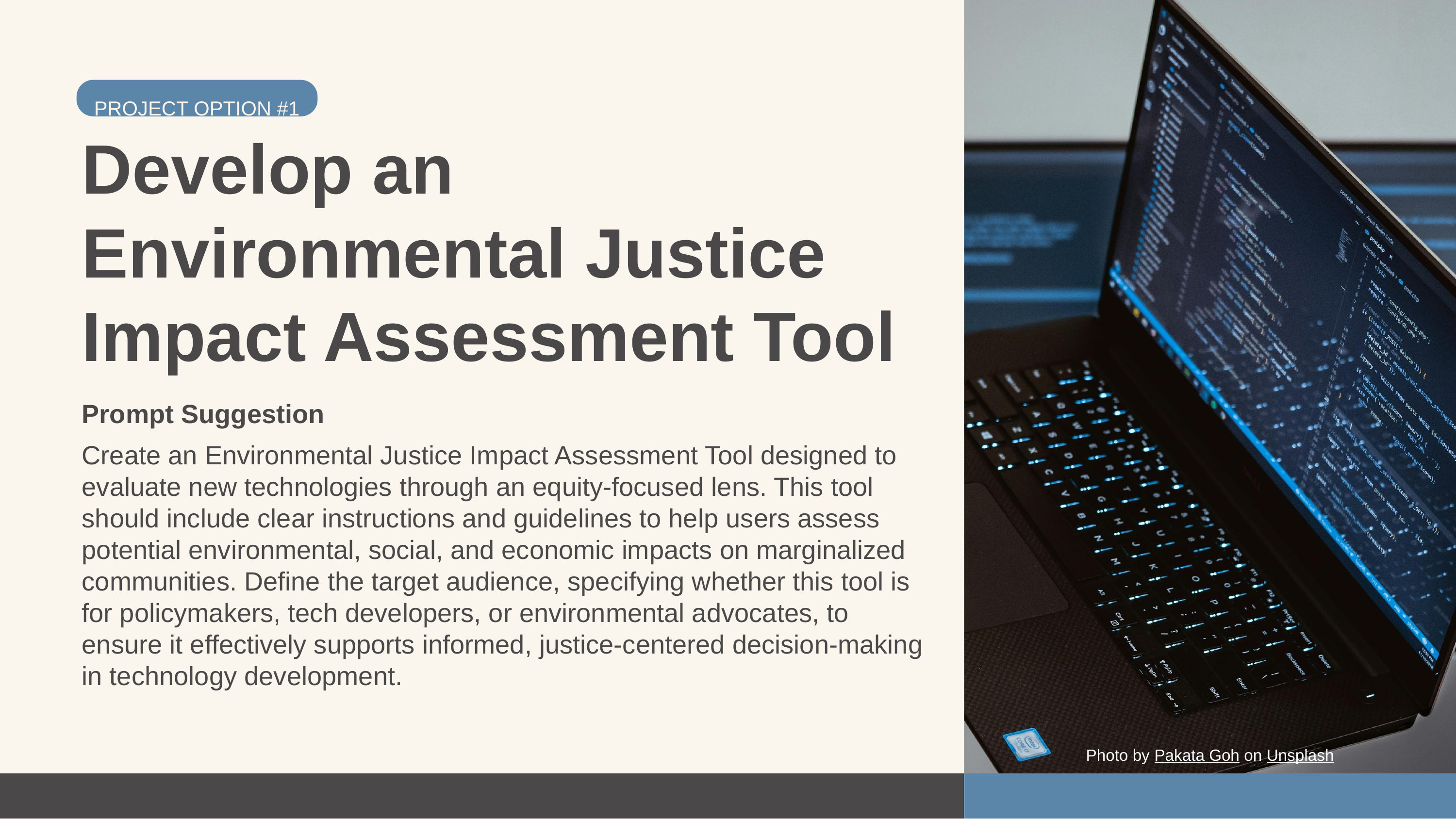

PROJECT OPTION #1
Develop an Environmental Justice Impact Assessment Tool
Prompt Suggestion
Create an Environmental Justice Impact Assessment Tool designed to evaluate new technologies through an equity-focused lens. This tool should include clear instructions and guidelines to help users assess potential environmental, social, and economic impacts on marginalized communities. Define the target audience, specifying whether this tool is for policymakers, tech developers, or environmental advocates, to ensure it effectively supports informed, justice-centered decision-making in technology development.
Photo by Pakata Goh on Unsplash